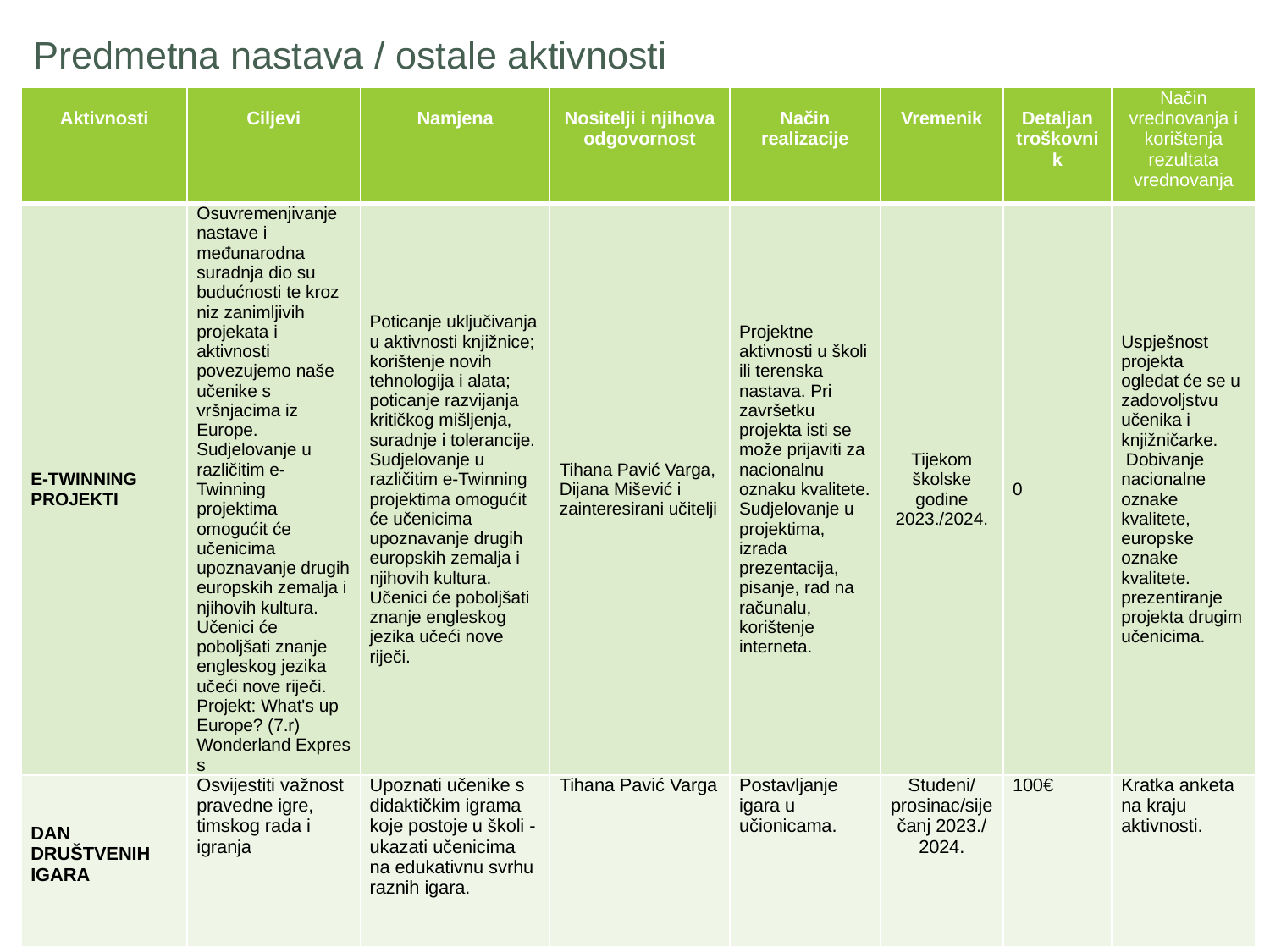

# Predmetna nastava / ostale aktivnosti
| Aktivnosti | Ciljevi | Namjena | Nositelji i njihova odgovornost | Način realizacije | Vremenik | Detaljan troškovnik | Način vrednovanja i korištenja rezultata vrednovanja |
| --- | --- | --- | --- | --- | --- | --- | --- |
| E-TWINNING PROJEKTI | Osuvremenjivanje nastave i međunarodna suradnja dio su budućnosti te kroz niz zanimljivih projekata i aktivnosti povezujemo naše učenike s vršnjacima iz Europe. Sudjelovanje u različitim e-Twinning projektima omogućit će učenicima upoznavanje drugih europskih zemalja i njihovih kultura. Učenici će poboljšati znanje engleskog jezika učeći nove riječi.  Projekt: What's up Europe? (7.r) Wonderland Express | Poticanje uključivanja u aktivnosti knjižnice; korištenje novih tehnologija i alata; poticanje razvijanja kritičkog mišljenja, suradnje i tolerancije. Sudjelovanje u različitim e-Twinning projektima omogućit će učenicima upoznavanje drugih europskih zemalja i njihovih kultura. Učenici će poboljšati znanje engleskog jezika učeći nove riječi. | Tihana Pavić Varga, Dijana Mišević i zainteresirani učitelji | Projektne aktivnosti u školi ili terenska nastava. Pri završetku projekta isti se može prijaviti za nacionalnu oznaku kvalitete. Sudjelovanje u projektima, izrada prezentacija, pisanje, rad na računalu, korištenje interneta. | Tijekom školske godine 2023./2024. | 0 | Uspješnost projekta ogledat će se u zadovoljstvu učenika i knjižničarke. Dobivanje nacionalne oznake kvalitete, europske oznake kvalitete.  prezentiranje projekta drugim učenicima. |
| DAN DRUŠTVENIH IGARA | Osvijestiti važnost pravedne igre, timskog rada i igranja | Upoznati učenike s didaktičkim igrama koje postoje u školi - ukazati učenicima na edukativnu svrhu raznih igara. | Tihana Pavić Varga | Postavljanje igara u učionicama. | Studeni/ prosinac/siječanj 2023./ 2024. | 100€ | Kratka anketa na kraju aktivnosti. |
501
Školski kurikulum 2023/2024.